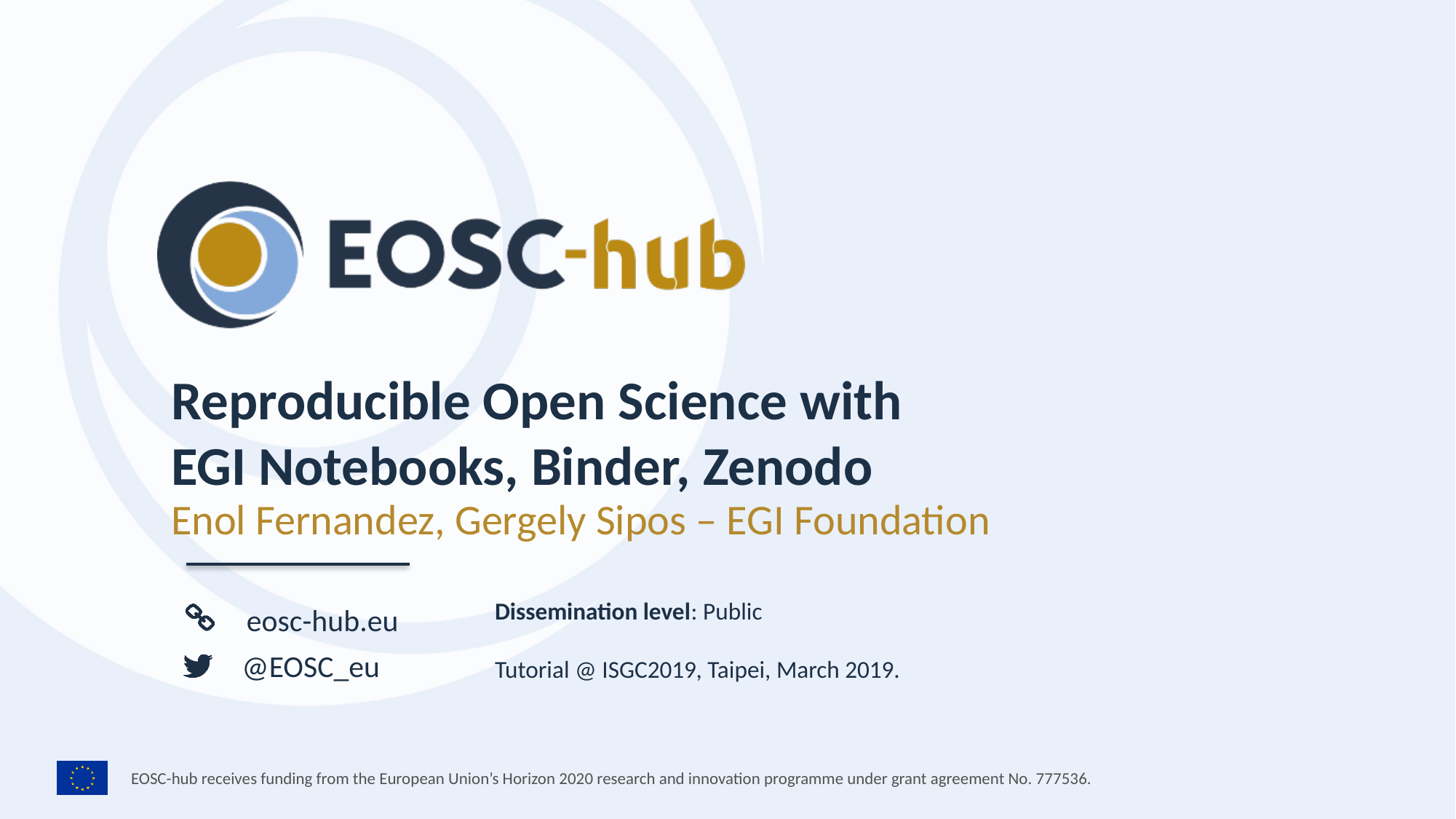

Reproducible Open Science with
EGI Notebooks, Binder, Zenodo
Enol Fernandez, Gergely Sipos – EGI Foundation
Dissemination level: Public

Tutorial @ ISGC2019, Taipei, March 2019.